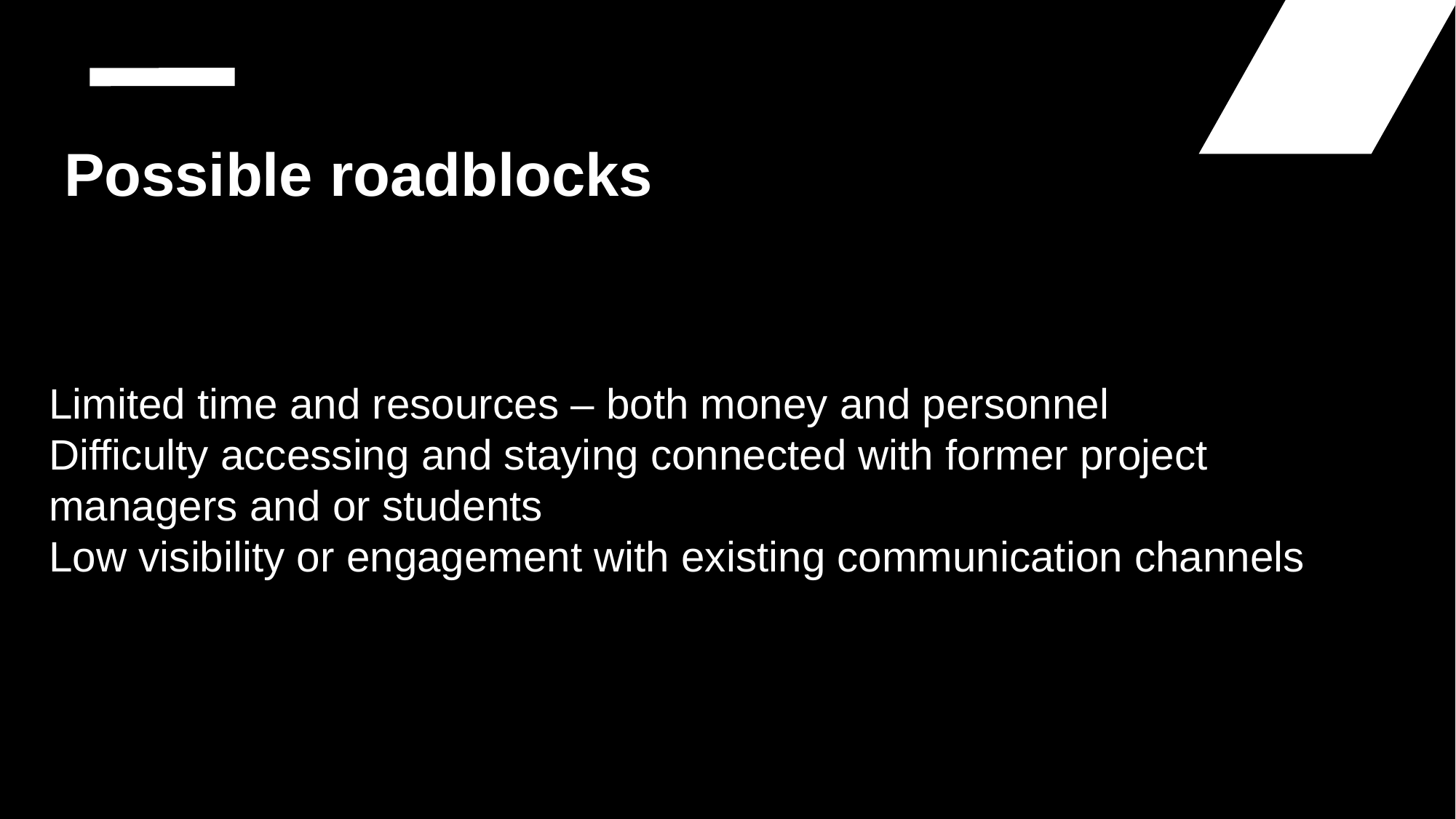

Possible roadblocks
Limited time and resources – both money and personnel
Difficulty accessing and staying connected with former project managers and or students
Low visibility or engagement with existing communication channels